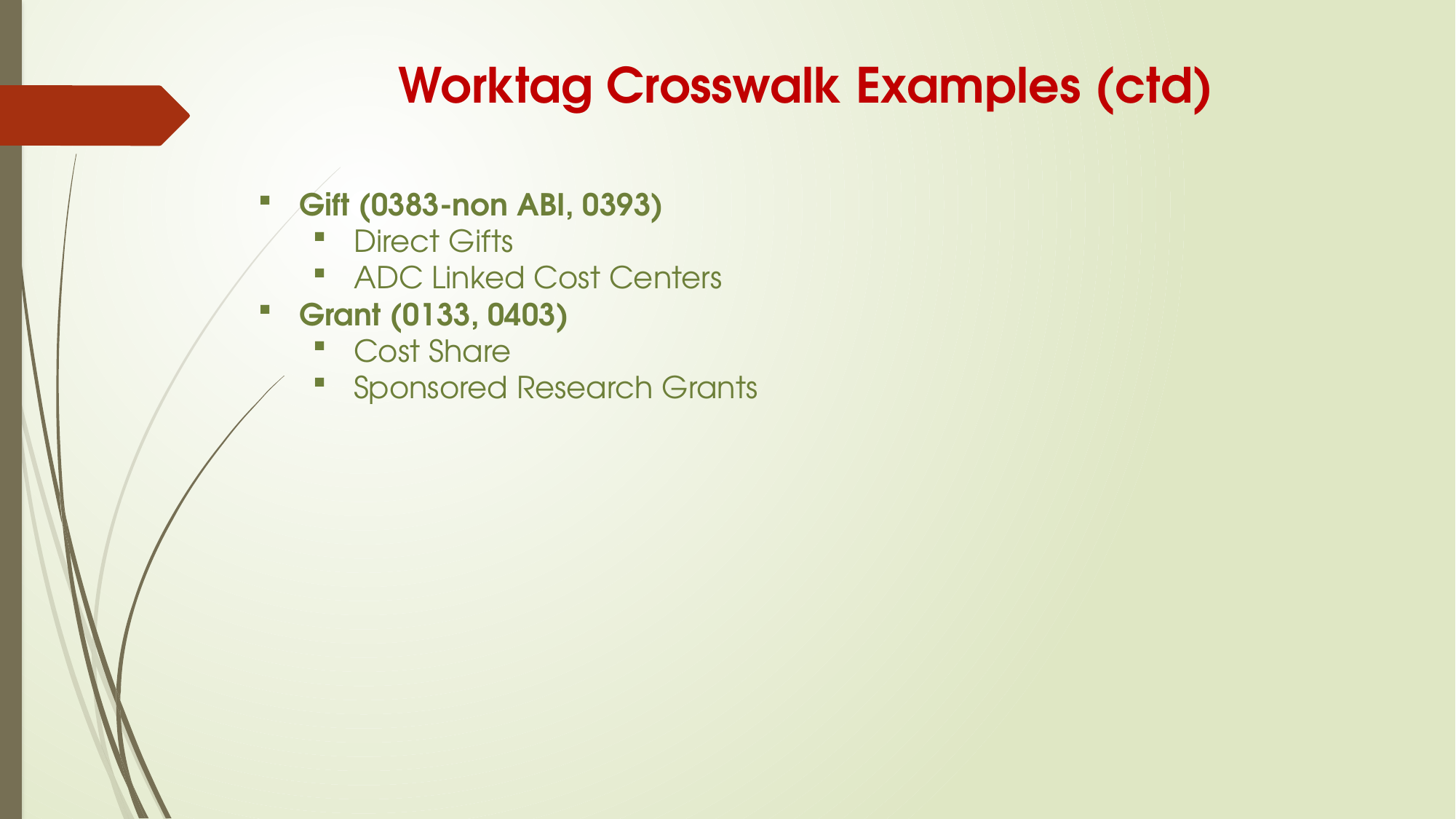

Worktag Crosswalk Examples (ctd)

Gift (0383-non ABI, 0393)
Direct Gifts
ADC Linked Cost Centers
Grant (0133, 0403)
Cost Share
Sponsored Research Grants